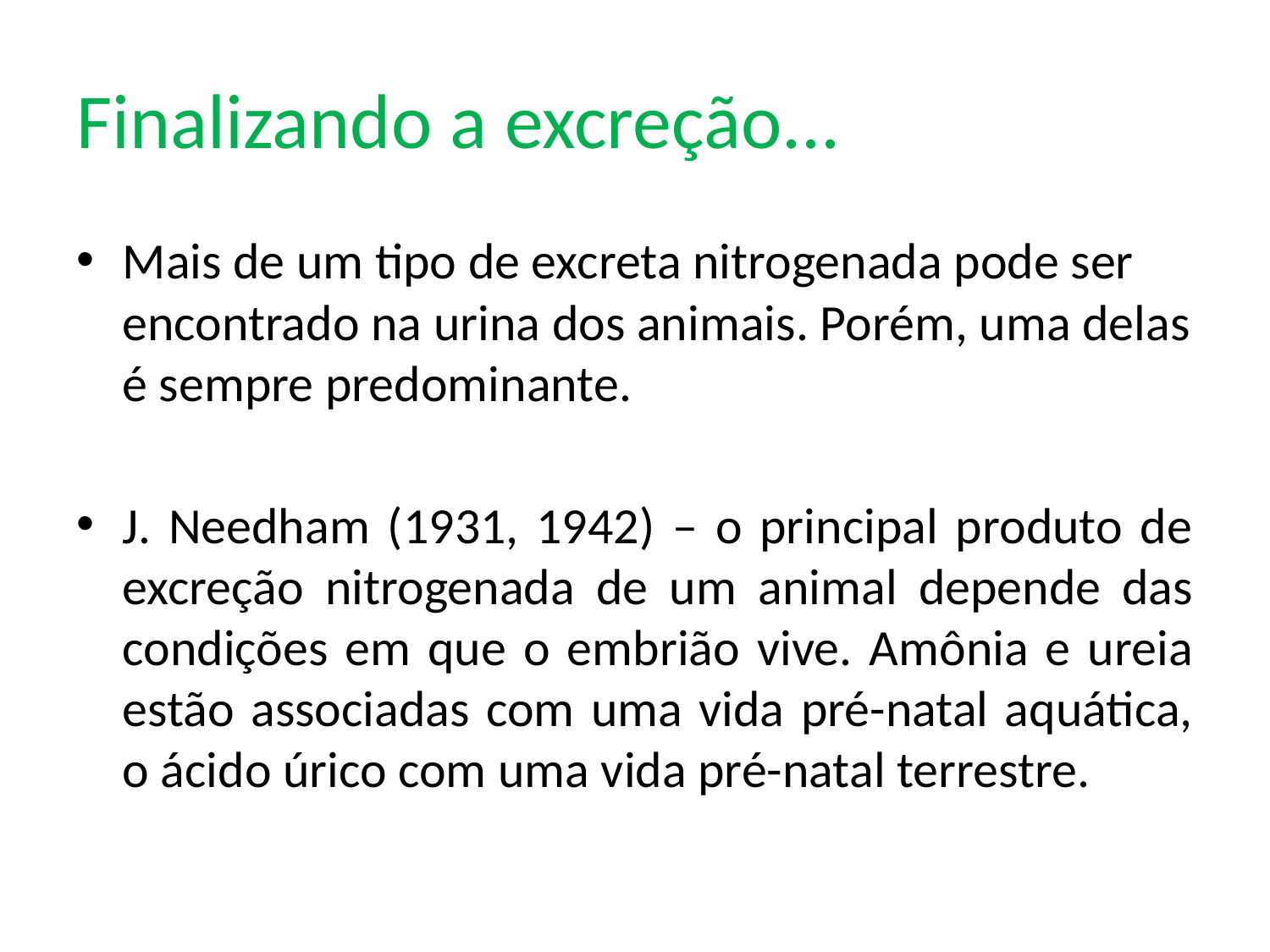

# Finalizando a excreção...
Mais de um tipo de excreta nitrogenada pode ser encontrado na urina dos animais. Porém, uma delas é sempre predominante.

J. Needham (1931, 1942) – o principal produto de excreção nitrogenada de um animal depende das condições em que o embrião vive. Amônia e ureia estão associadas com uma vida pré-natal aquática, o ácido úrico com uma vida pré-natal terrestre.